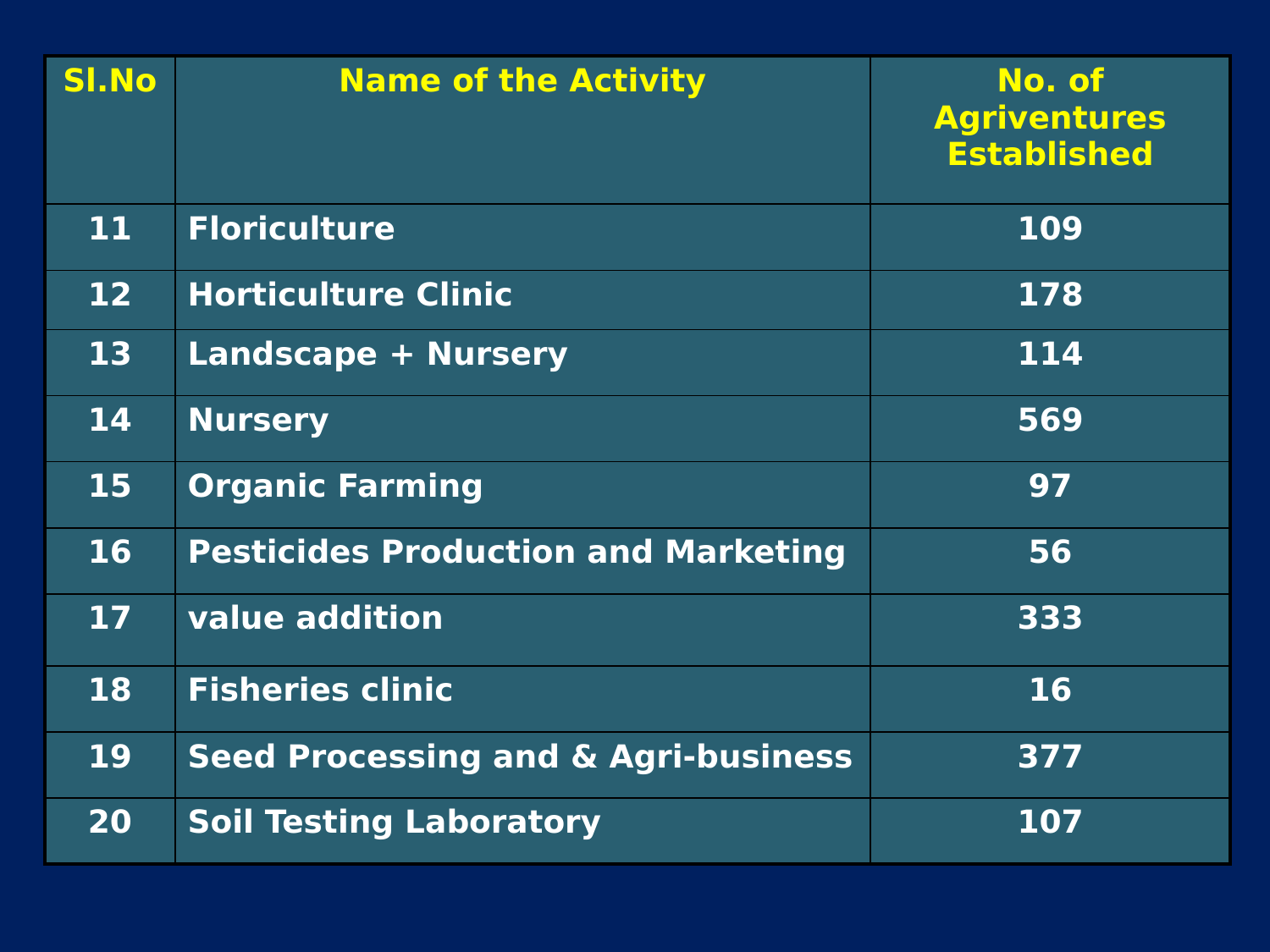

| Sl.No | Name of the Activity | No. of Agriventures Established |
| --- | --- | --- |
| 11 | Floriculture | 109 |
| 12 | Horticulture Clinic | 178 |
| 13 | Landscape + Nursery | 114 |
| 14 | Nursery | 569 |
| 15 | Organic Farming | 97 |
| 16 | Pesticides Production and Marketing | 56 |
| 17 | value addition | 333 |
| 18 | Fisheries clinic | 16 |
| 19 | Seed Processing and & Agri-business | 377 |
| 20 | Soil Testing Laboratory | 107 |